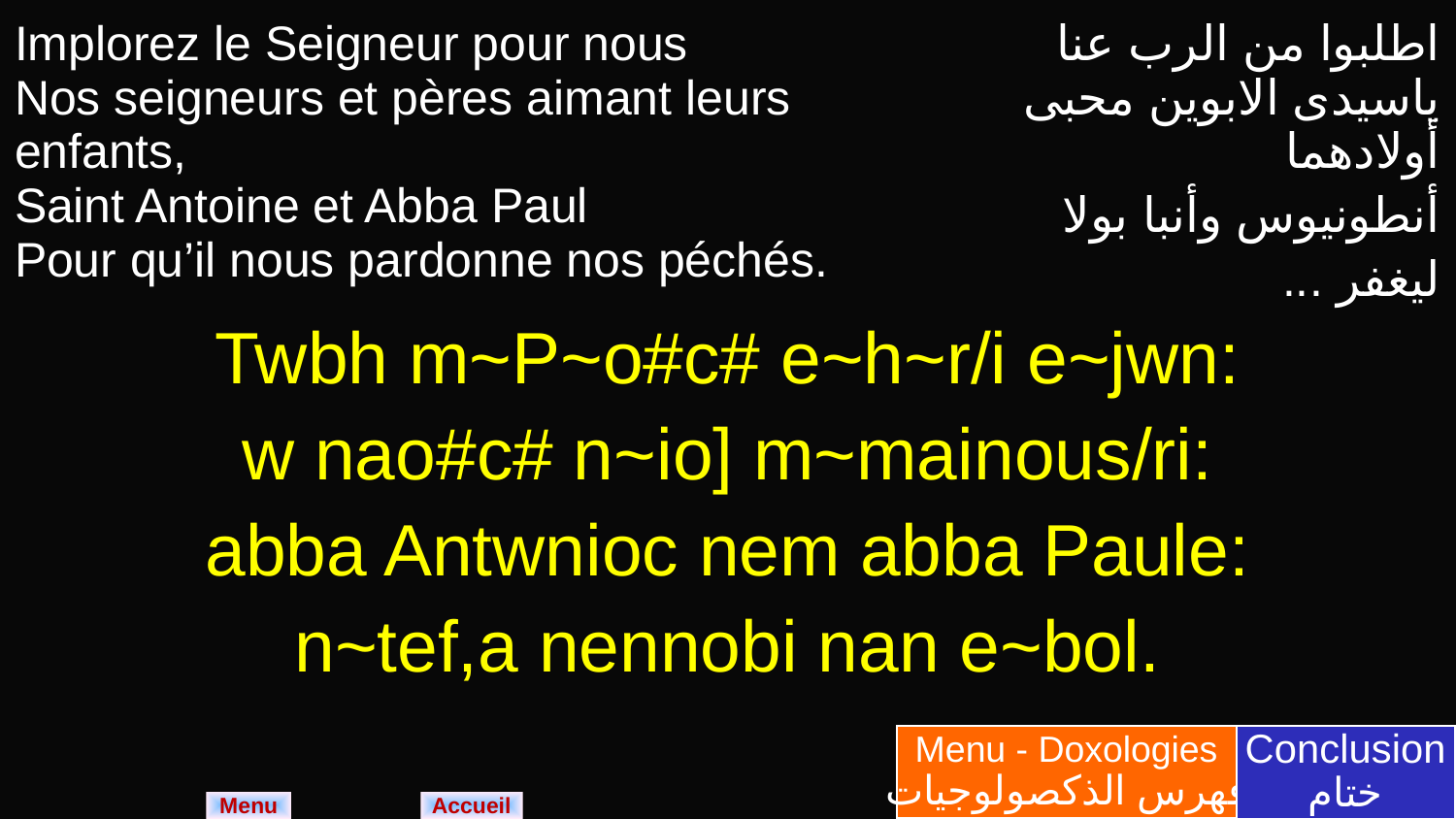

| Implorez le Seigneur pour nous Nos seigneurs et pères aimant leurs enfants, Saint Antoine et Abba Paul Pour qu’il nous pardonne nos péchés. | اطلبوا من الرب عنا ياسيدى الابوين محبى أولادهما أنطونيوس وأنبا بولا ليغفر ... |
| --- | --- |
| Twbh m~P~o#c# e~h~r/i e~jwn: w nao#c# n~io] m~mainous/ri: abba Antwnioc nem abba Paule: n~tef,a nennobi nan e~bol. |  |
Menu - Doxologies
فهرس الذكصولوجيات
Conclusion
ختام
Menu